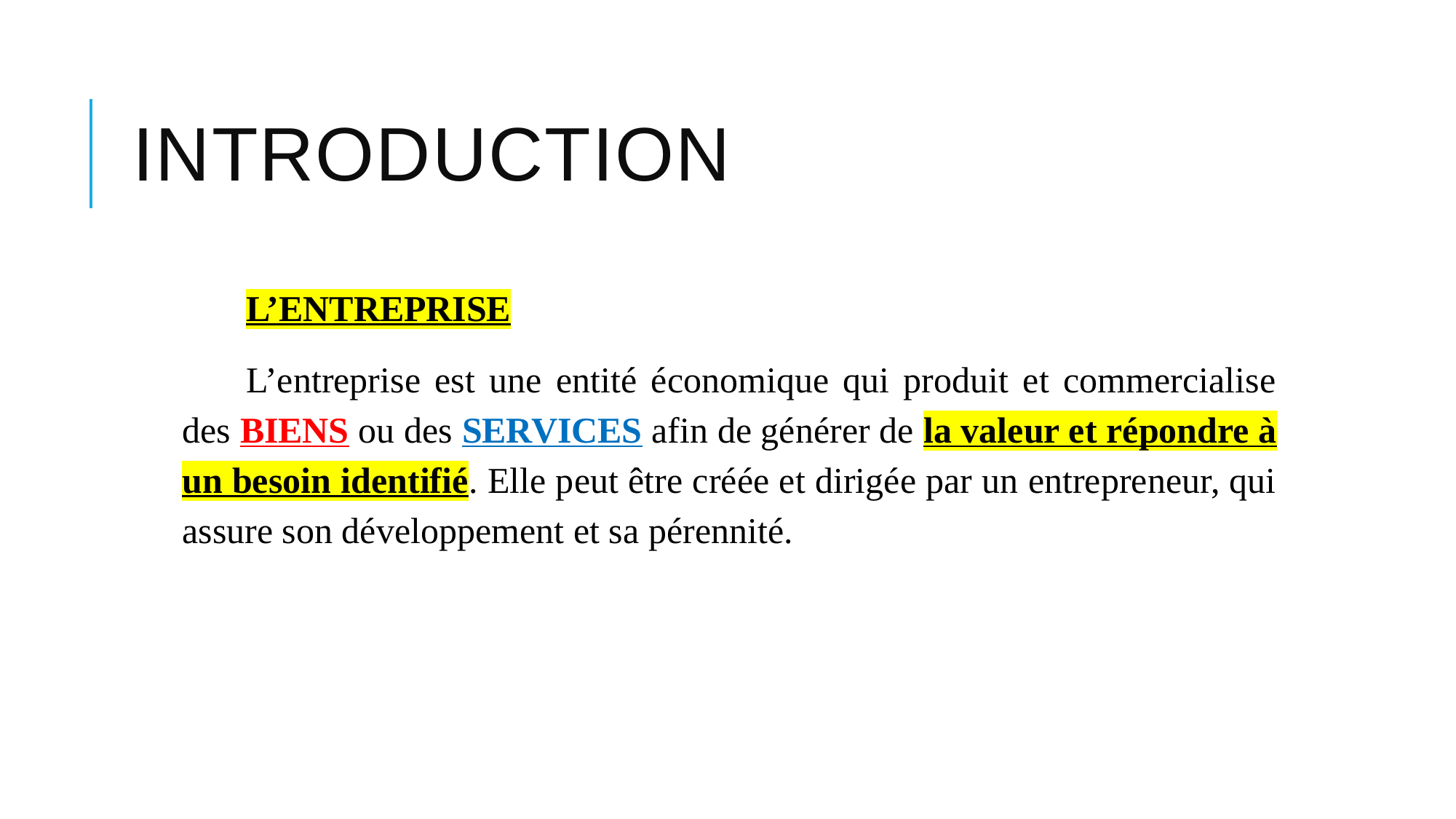

# introduction
L’ENTREPRISE
L’entreprise est une entité économique qui produit et commercialise des BIENS ou des SERVICES afin de générer de la valeur et répondre à un besoin identifié. Elle peut être créée et dirigée par un entrepreneur, qui assure son développement et sa pérennité.